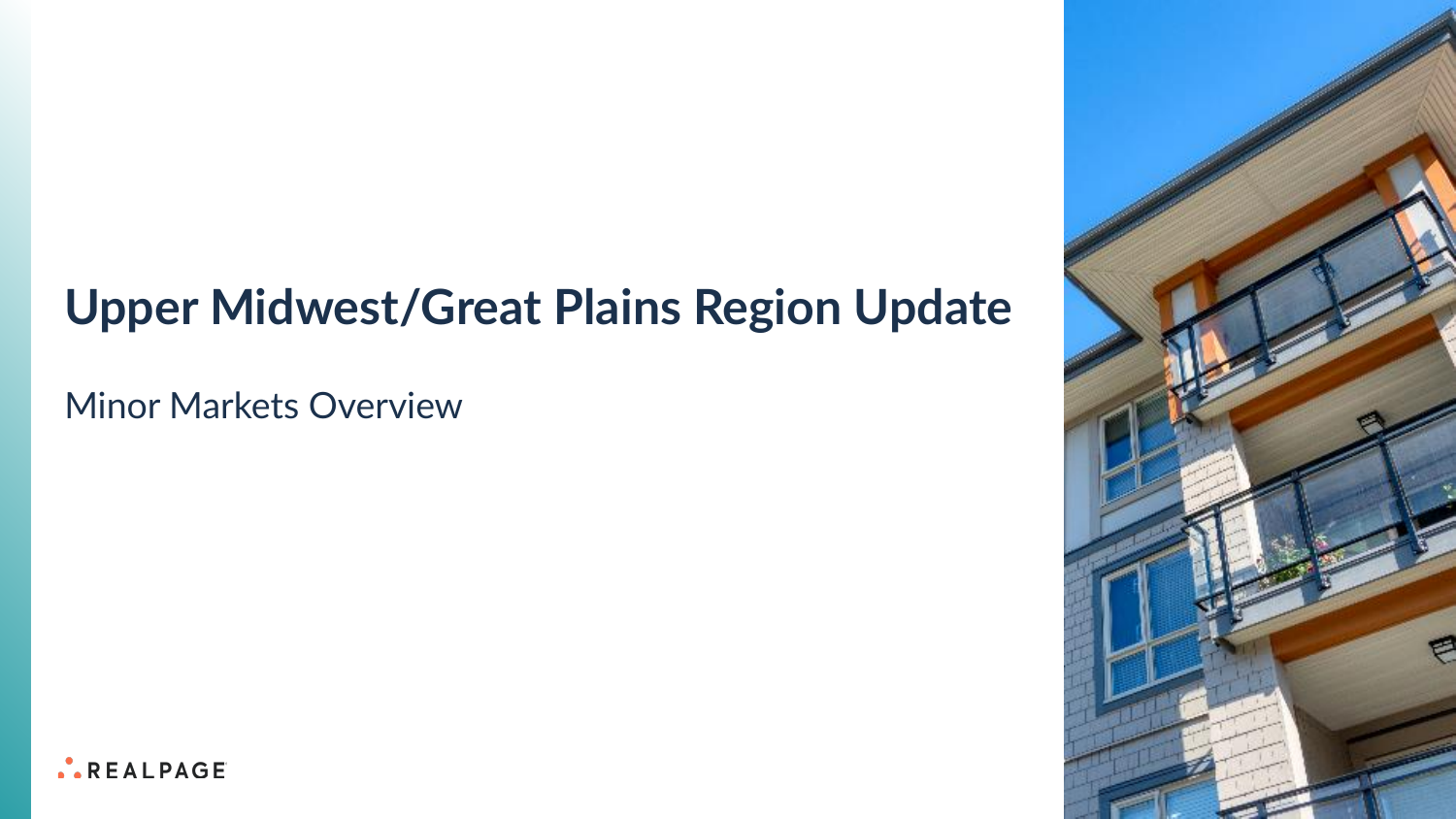

# Upper Midwest/Great Plains Region Update Minor Markets Overview